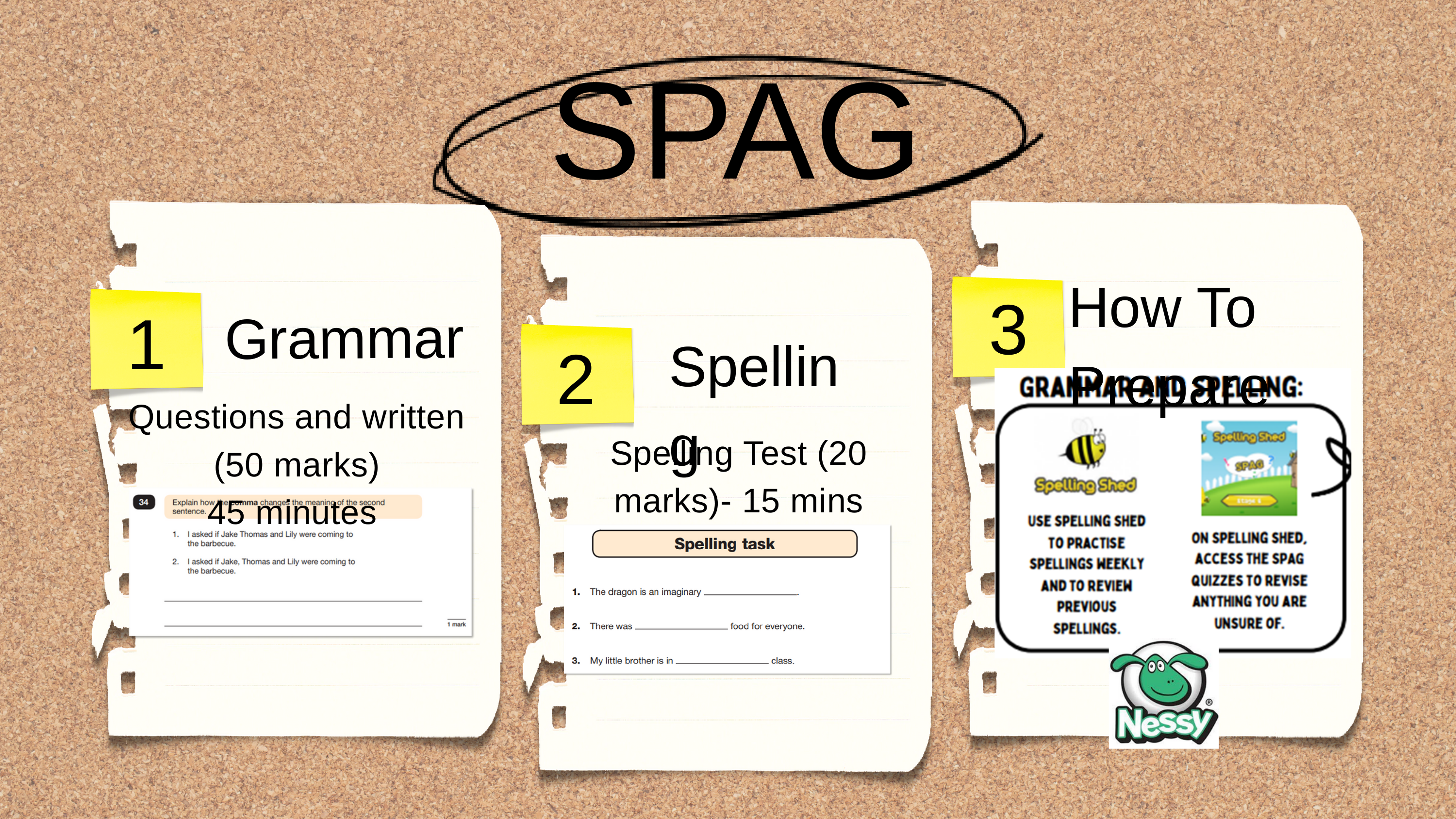

SPAG

3
How To Prepare

1

Grammar

2
Spelling

Questions and written (50 marks)
45 minutes
Spelling Test (20 marks)- 15 mins